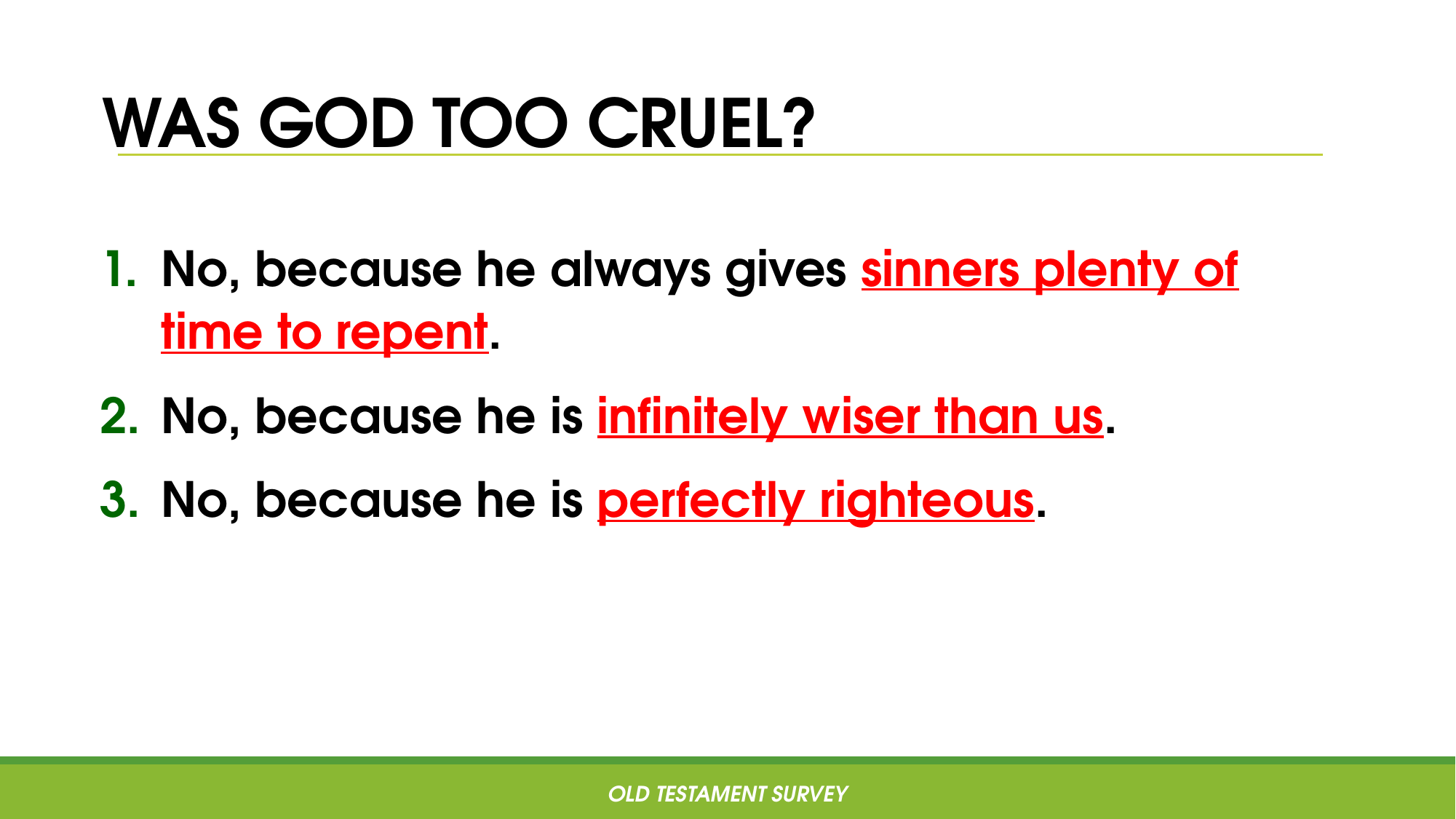

# WAS GOD TOO CRUEL?
No, because he always gives sinners plenty of time to repent.
No, because he is infinitely wiser than us.
No, because he is perfectly righteous.

OLD TESTAMENT SURVEY